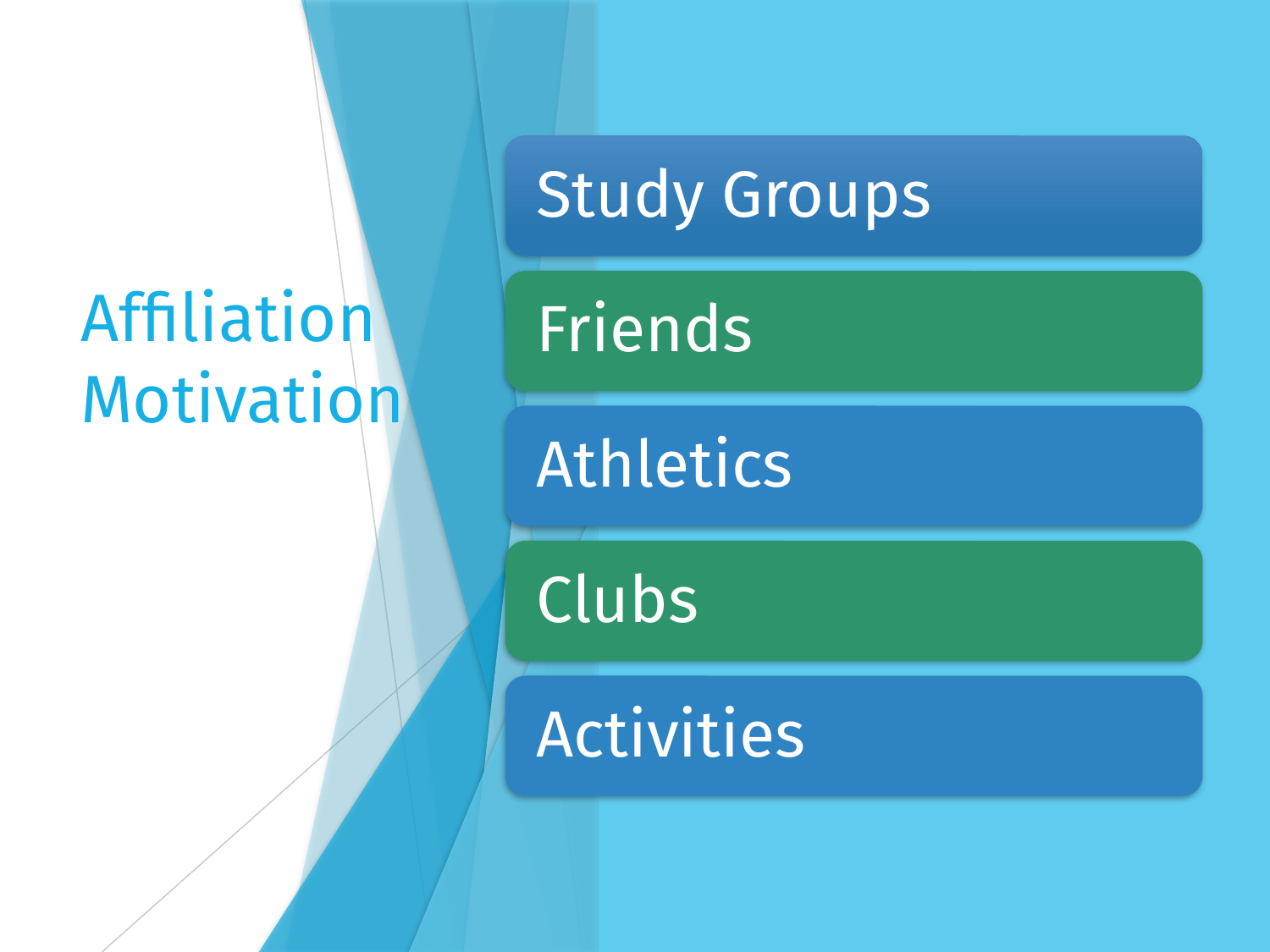

Study Groups
Friends
Athletics
Clubs
Activities
# Affiliation Motivation